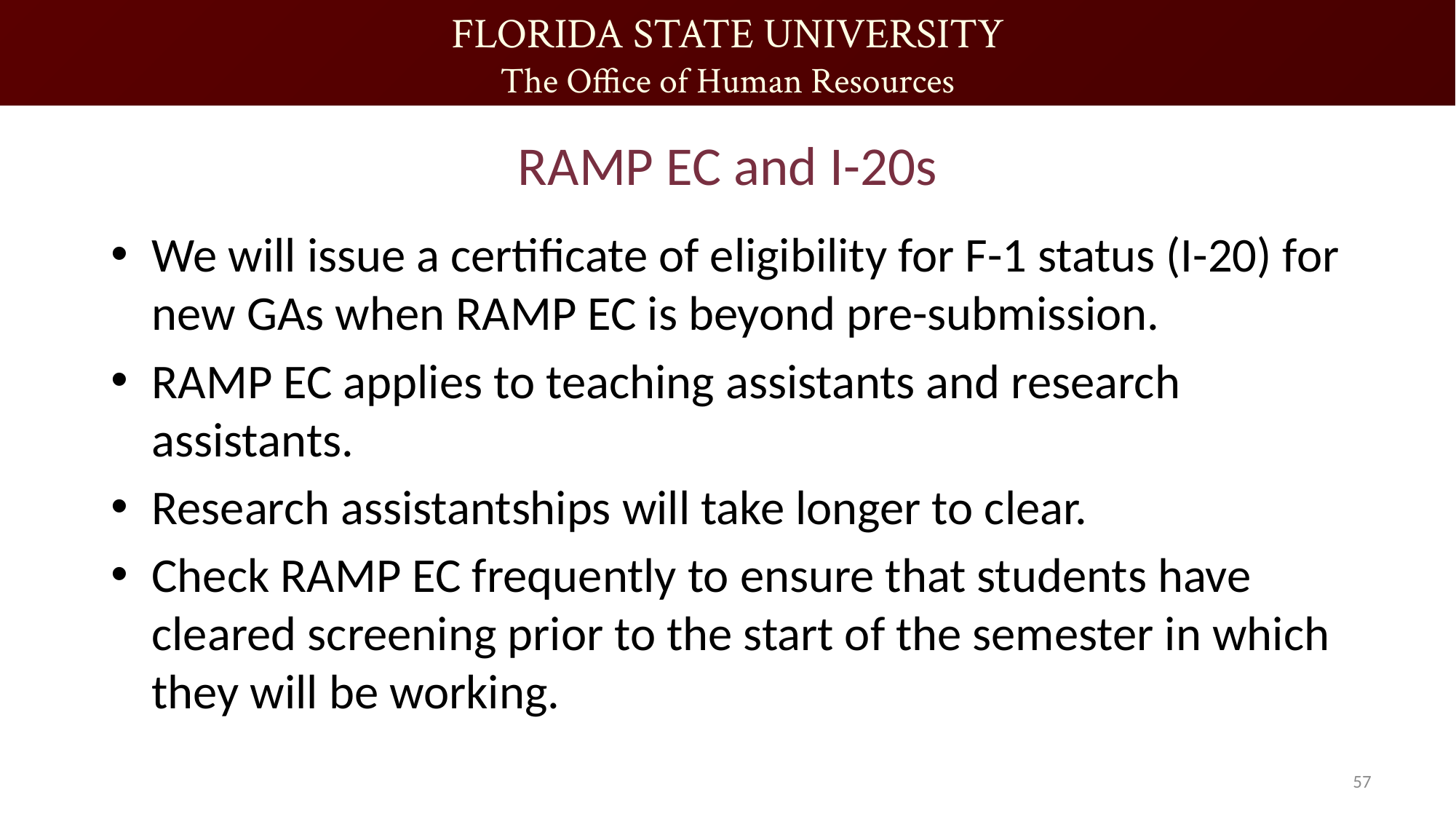

# RAMP EC and I-20s
We will issue a certificate of eligibility for F-1 status (I-20) for new GAs when RAMP EC is beyond pre-submission.
RAMP EC applies to teaching assistants and research assistants.
Research assistantships will take longer to clear.
Check RAMP EC frequently to ensure that students have cleared screening prior to the start of the semester in which they will be working.

57